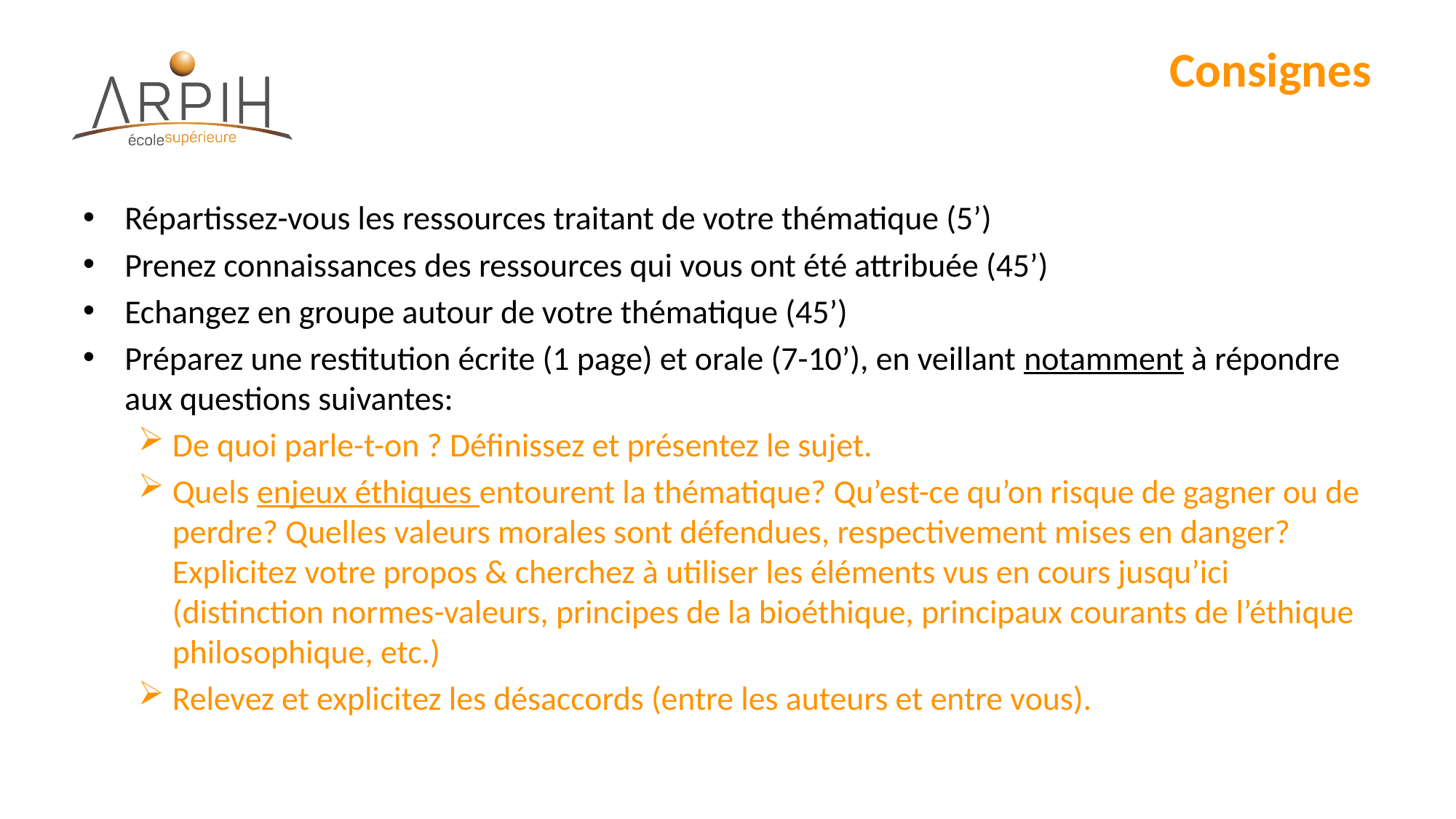

# Consignes
Répartissez-vous les ressources traitant de votre thématique (5’)
Prenez connaissances des ressources qui vous ont été attribuée (45’)
Echangez en groupe autour de votre thématique (45’)
Préparez une restitution écrite (1 page) et orale (7-10’), en veillant notamment à répondre aux questions suivantes:
De quoi parle-t-on ? Définissez et présentez le sujet.
Quels enjeux éthiques entourent la thématique? Qu’est-ce qu’on risque de gagner ou de perdre? Quelles valeurs morales sont défendues, respectivement mises en danger? Explicitez votre propos & cherchez à utiliser les éléments vus en cours jusqu’ici (distinction normes-valeurs, principes de la bioéthique, principaux courants de l’éthique philosophique, etc.)
Relevez et explicitez les désaccords (entre les auteurs et entre vous).